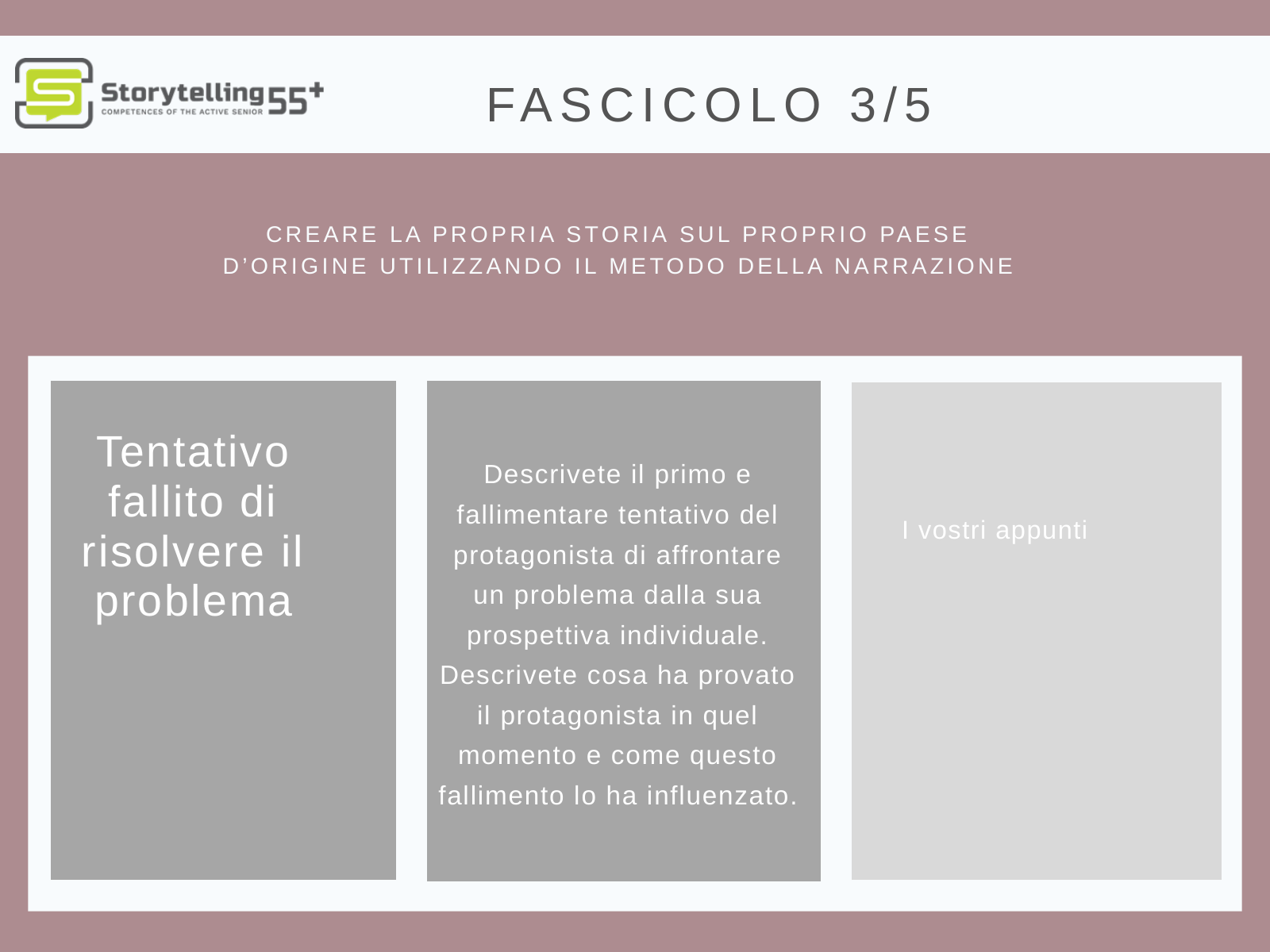

FASCICOLO 3/5

CREARE LA PROPRIA STORIA SUL PROPRIO PAESE D’ORIGINE UTILIZZANDO IL METODO DELLA NARRAZIONE

Tentativo fallito di risolvere il problema

I vostri appunti
Descrivete il primo e fallimentare tentativo del protagonista di affrontare un problema dalla sua prospettiva individuale. Descrivete cosa ha provato il protagonista in quel momento e come questo fallimento lo ha influenzato.